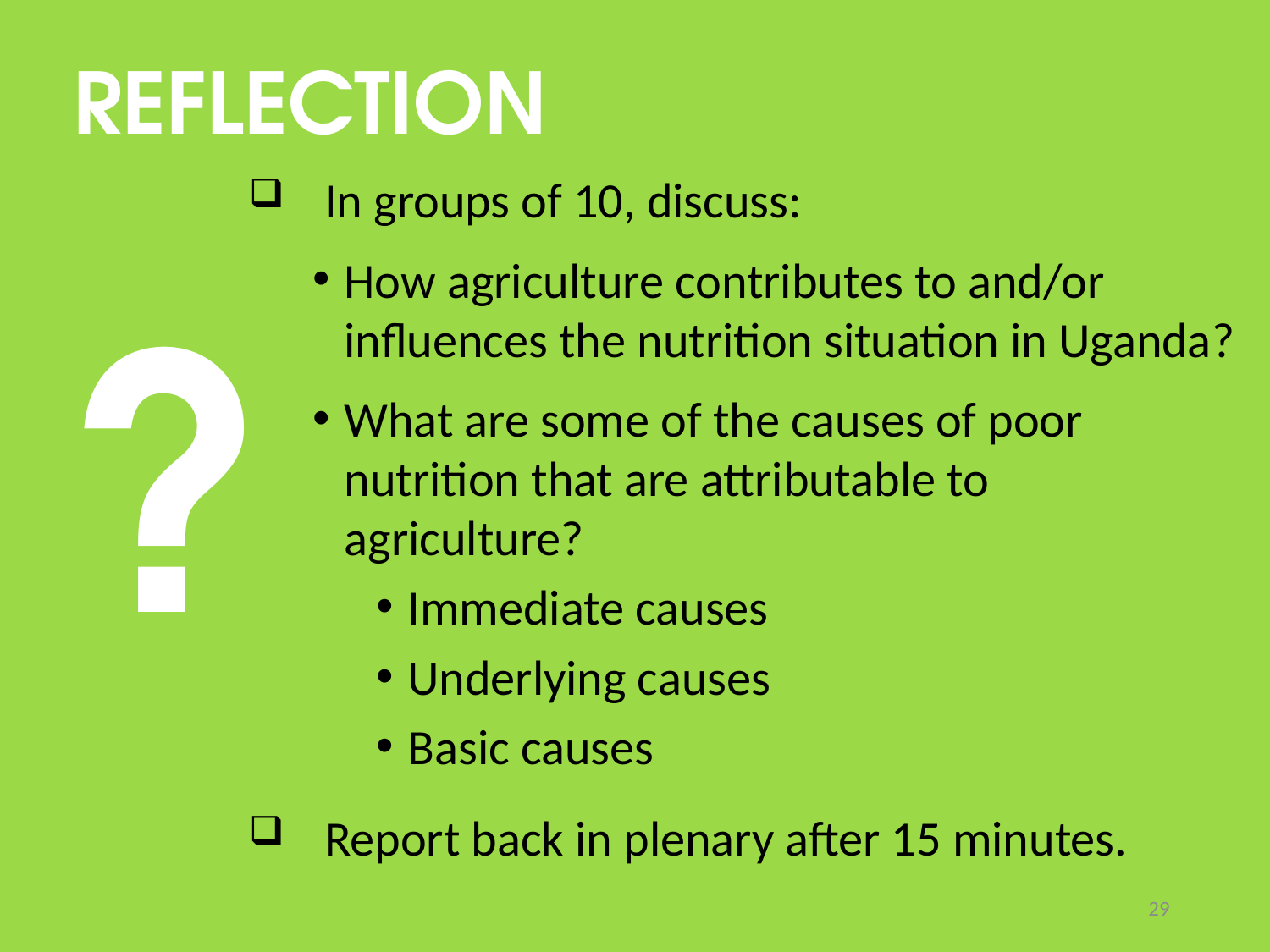

# REFLECTION
 In groups of 10, discuss:
How agriculture contributes to and/or influences the nutrition situation in Uganda?
What are some of the causes of poor nutrition that are attributable to agriculture?
Immediate causes
Underlying causes
Basic causes
 Report back in plenary after 15 minutes.

?
29